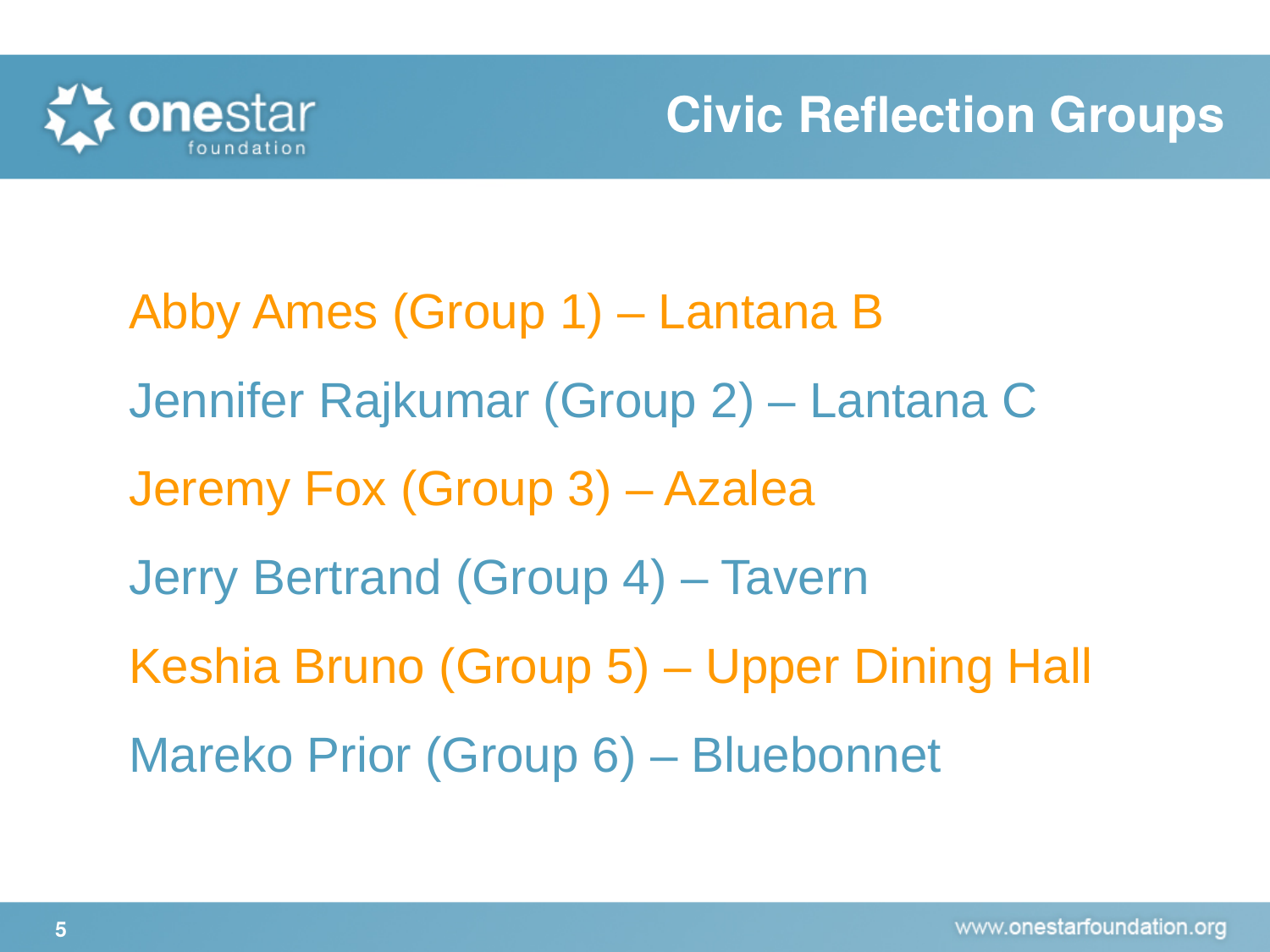

# Civic Reflection Groups

Abby Ames (Group 1) – Lantana B
Jennifer Rajkumar (Group 2) – Lantana C
Jeremy Fox (Group 3) – Azalea
Jerry Bertrand (Group 4) – Tavern
Keshia Bruno (Group 5) – Upper Dining Hall
Mareko Prior (Group 6) – Bluebonnet
5